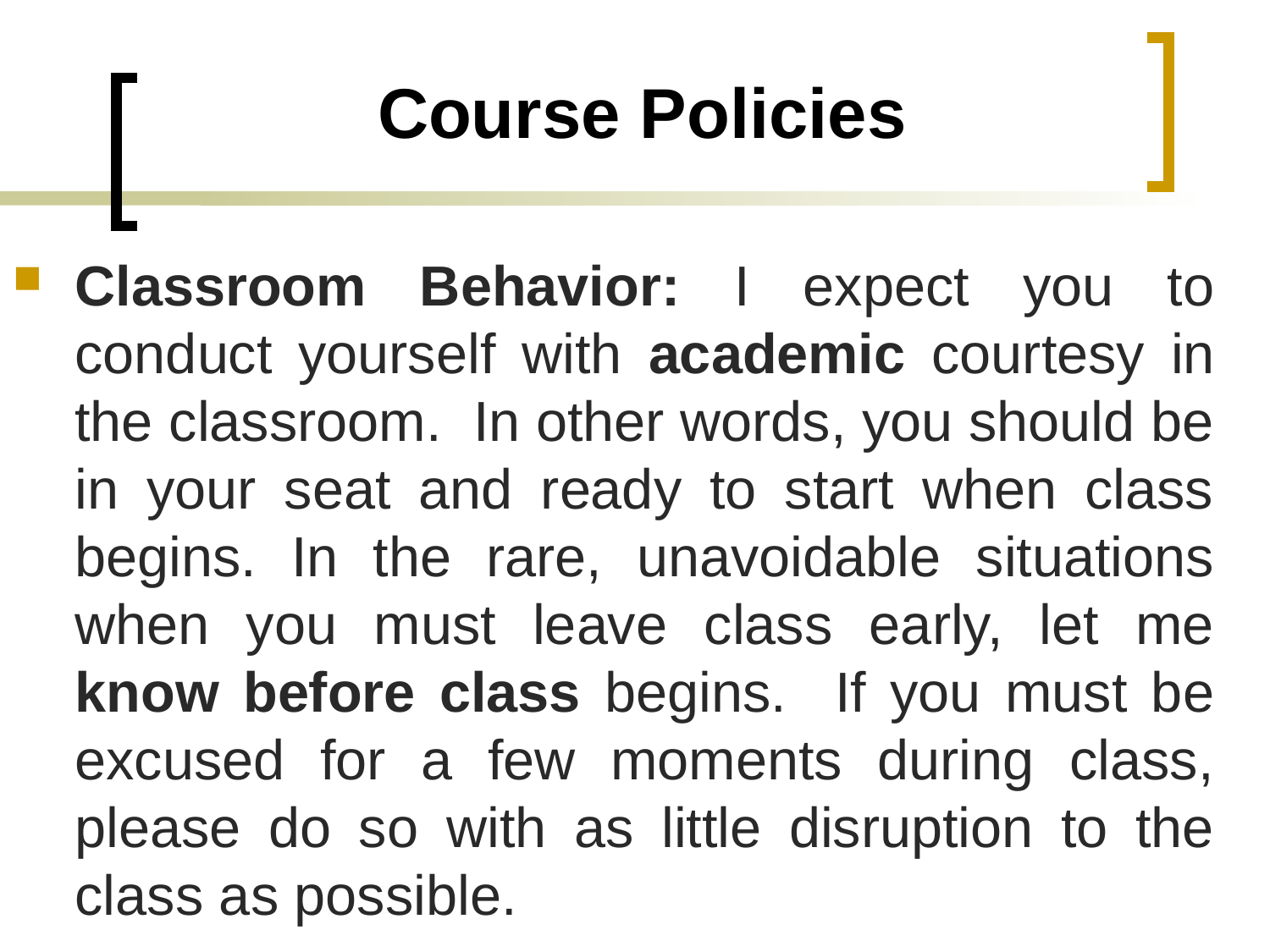

# Course Policies
Classroom Behavior: I expect you to conduct yourself with academic courtesy in the classroom.  In other words, you should be in your seat and ready to start when class begins. In the rare, unavoidable situations when you must leave class early, let me know before class begins.  If you must be excused for a few moments during class, please do so with as little disruption to the class as possible.